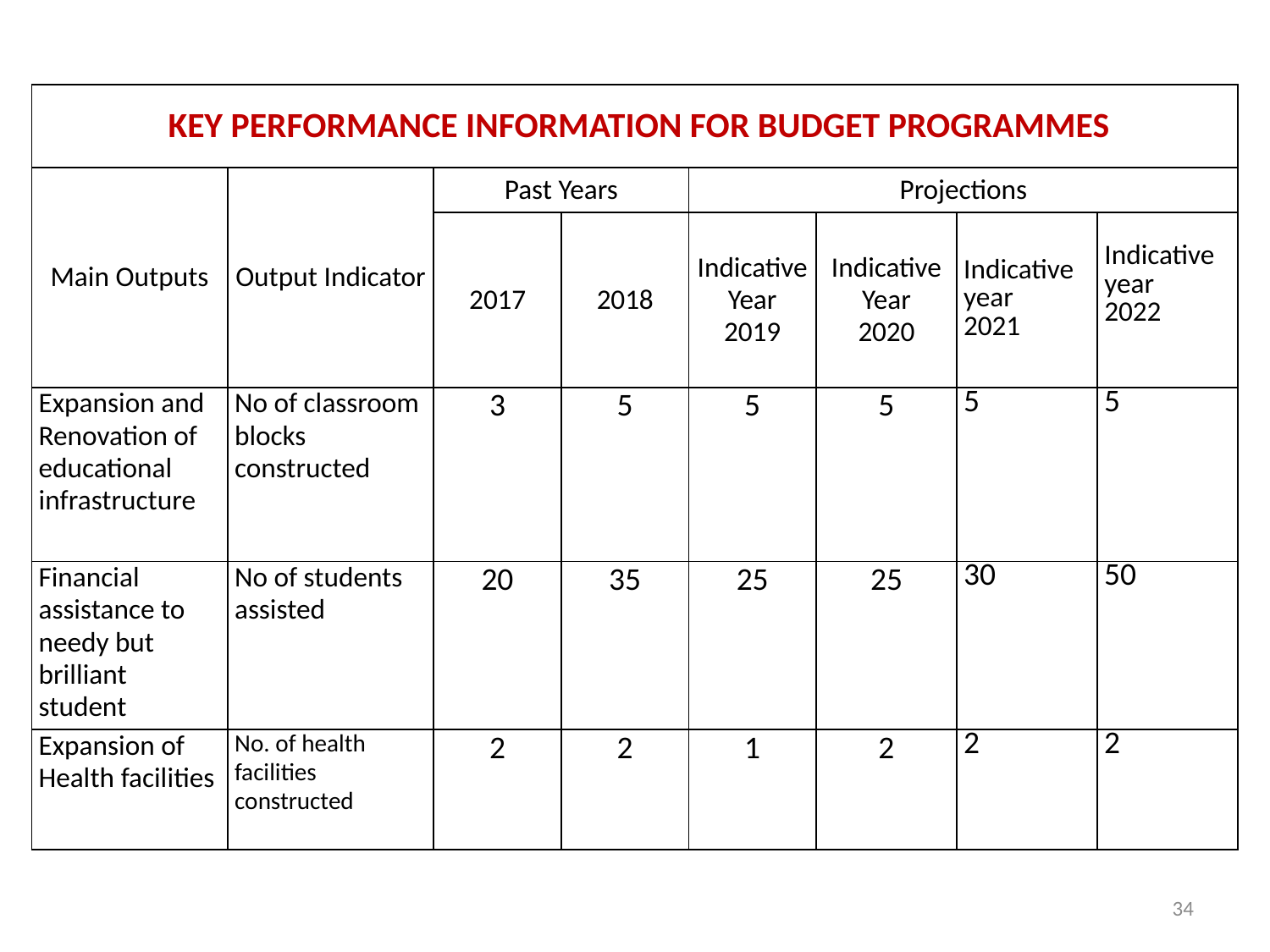

| KEY PERFORMANCE INFORMATION FOR BUDGET PROGRAMMES |  |  |  |  |  |  |  |
| --- | --- | --- | --- | --- | --- | --- | --- |
| Main Outputs | Output Indicator | Past Years |  | Projections |  |  |  |
|  |  | 2017 | 2018 | Indicative Year 2019 | Indicative Year 2020 | Indicative year 2021 | Indicative year 2022 |
| Expansion and Renovation of educational infrastructure | No of classroom blocks constructed | 3 | 5 | 5 | 5 | 5 | 5 |
| Financial assistance to needy but brilliant student | No of students assisted | 20 | 35 | 25 | 25 | 30 | 50 |
| Expansion of Health facilities | No. of health facilities constructed | 2 | 2 | 1 | 2 | 2 | 2 |
34